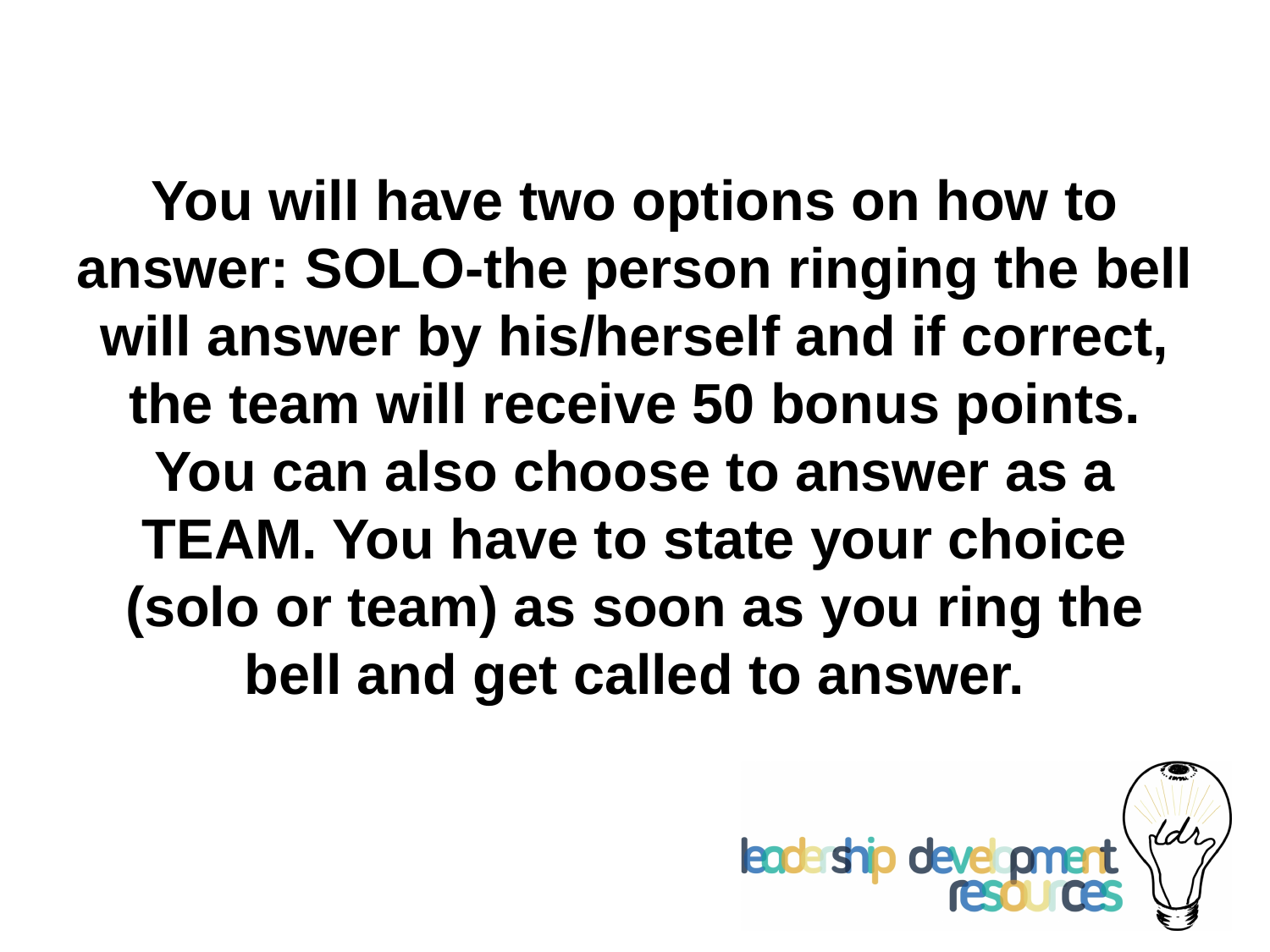

# You will have two options on how to answer: SOLO-the person ringing the bell will answer by his/herself and if correct, the team will receive 50 bonus points. You can also choose to answer as a TEAM. You have to state your choice (solo or team) as soon as you ring the bell and get called to answer.